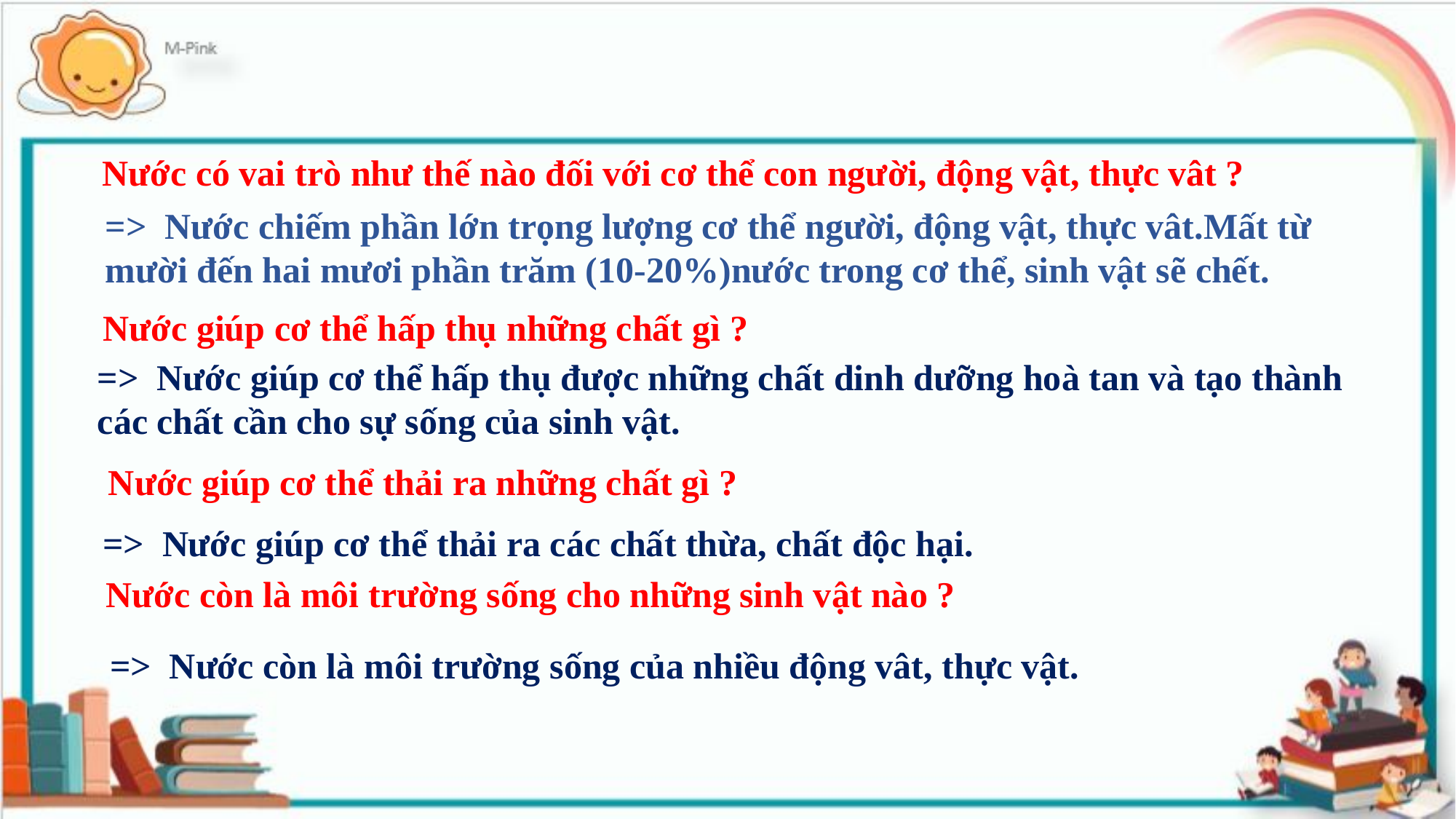

Nước có vai trò như thế nào đối với cơ thể con người, động vật, thực vât ?
=>  Nước chiếm phần lớn trọng lượng cơ thể người, động vật, thực vât.Mất từ mười đến hai mươi phần trăm (10-20%)nước trong cơ thể, sinh vật sẽ chết.
Nước giúp cơ thể hấp thụ những chất gì ?
=>  Nước giúp cơ thể hấp thụ được những chất dinh dưỡng hoà tan và tạo thành các chất cần cho sự sống của sinh vật.
Nước giúp cơ thể thải ra những chất gì ?
=>  Nước giúp cơ thể thải ra các chất thừa, chất độc hại.
Nước còn là môi trường sống cho những sinh vật nào ?
=>  Nước còn là môi trường sống của nhiều động vât, thực vật.